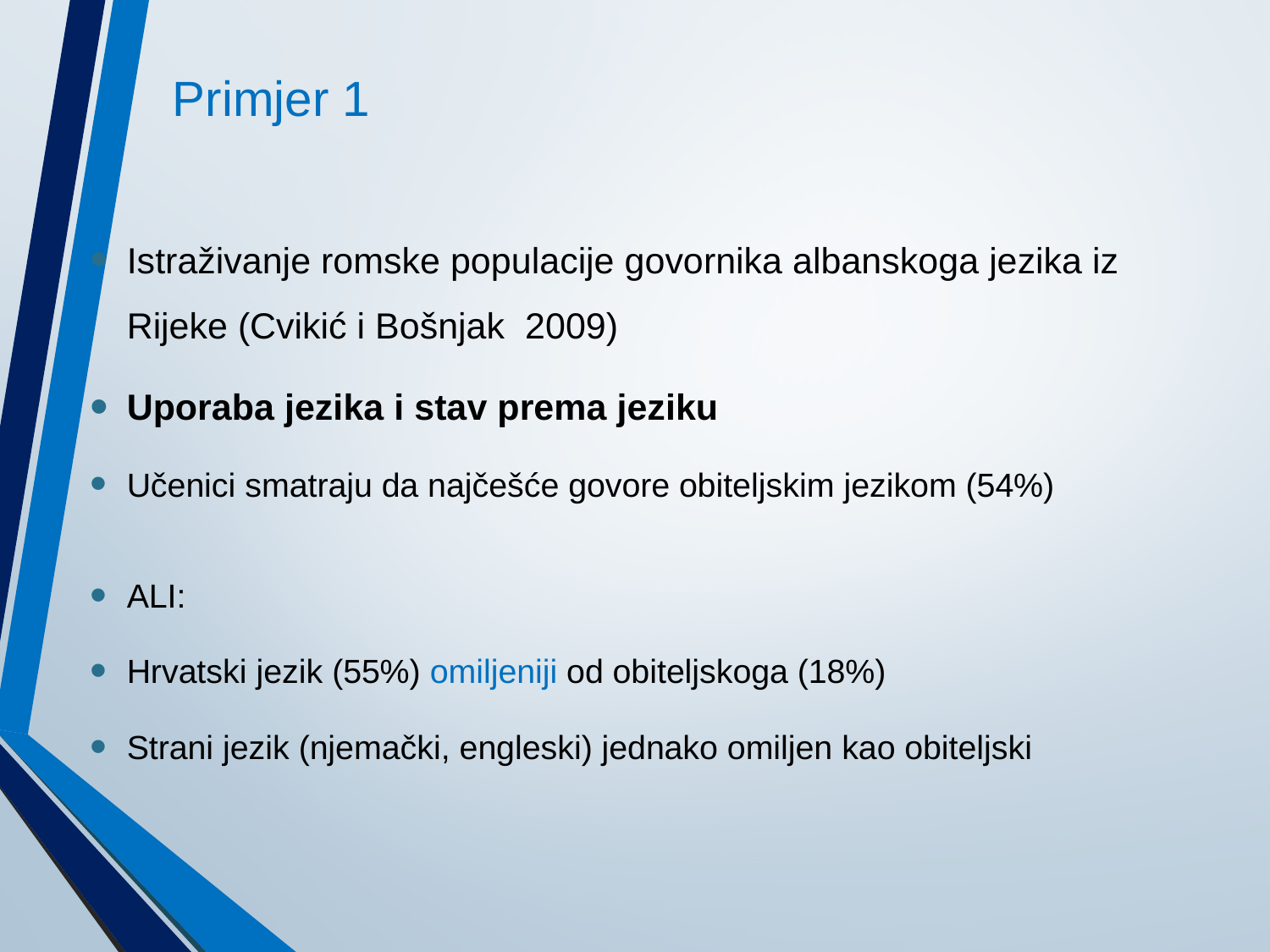

Primjer 1
Istraživanje romske populacije govornika albanskoga jezika iz Rijeke (Cvikić i Bošnjak  2009)
Uporaba jezika i stav prema jeziku
Učenici smatraju da najčešće govore obiteljskim jezikom (54%)

ALI:
Hrvatski jezik (55%) omiljeniji od obiteljskoga (18%)
Strani jezik (njemački, engleski) jednako omiljen kao obiteljski